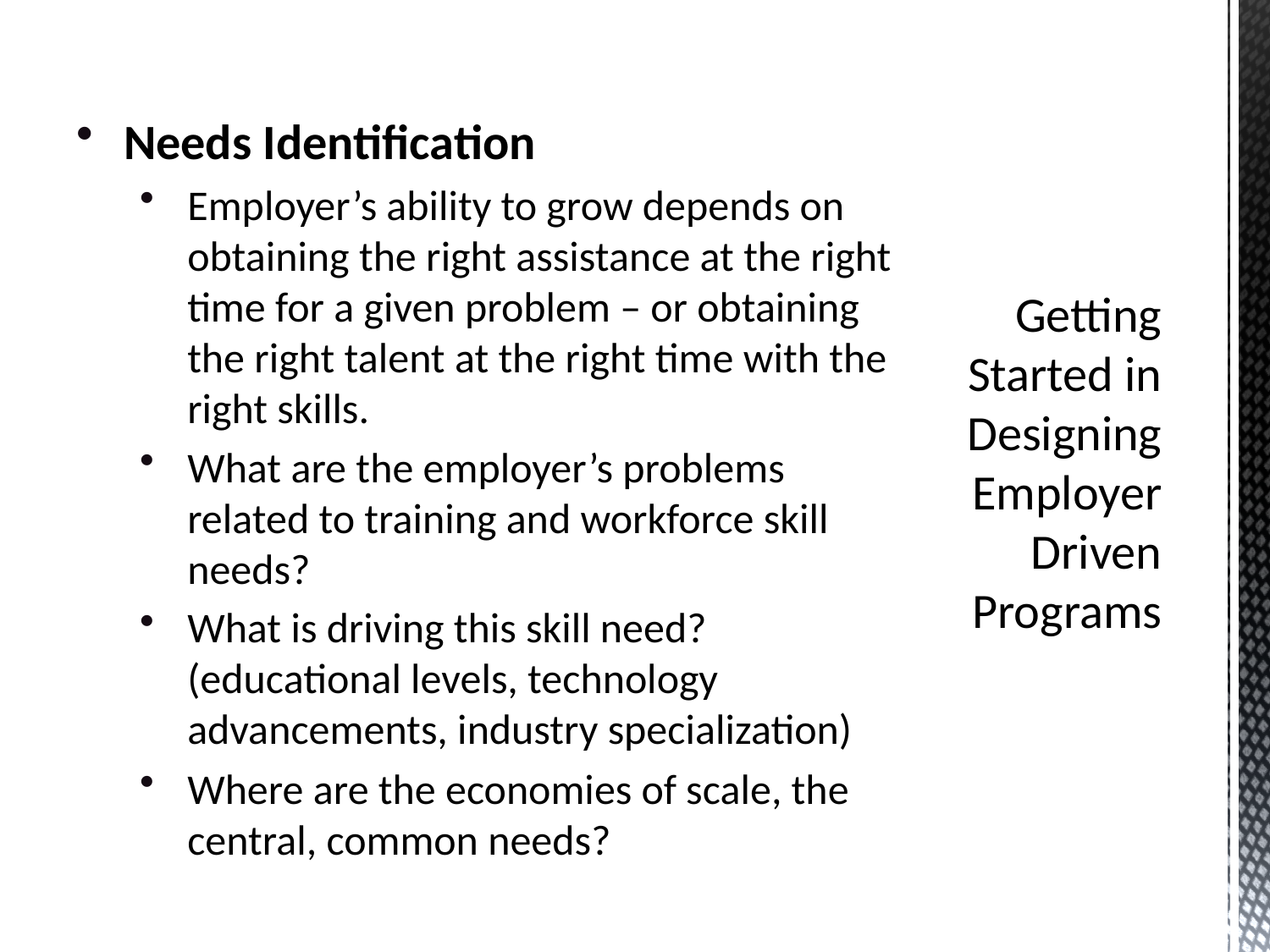

Needs Identification
Employer’s ability to grow depends on obtaining the right assistance at the right time for a given problem – or obtaining the right talent at the right time with the right skills.
What are the employer’s problems related to training and workforce skill needs?
What is driving this skill need? (educational levels, technology advancements, industry specialization)
Where are the economies of scale, the central, common needs?
# Getting Started in Designing Employer Driven Programs